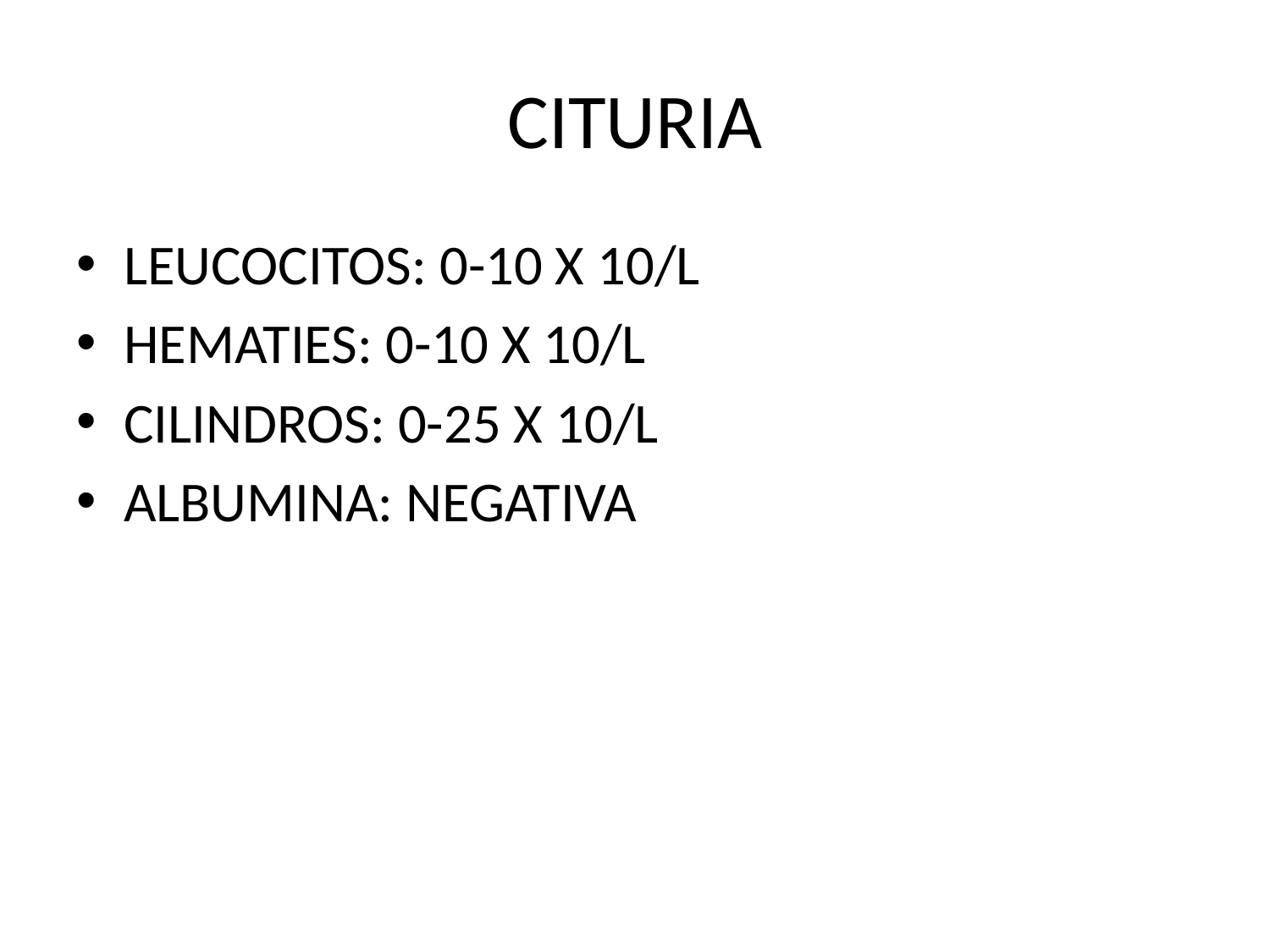

# CITURIA
LEUCOCITOS: 0-10 X 10/L
HEMATIES: 0-10 X 10/L
CILINDROS: 0-25 X 10/L
ALBUMINA: NEGATIVA